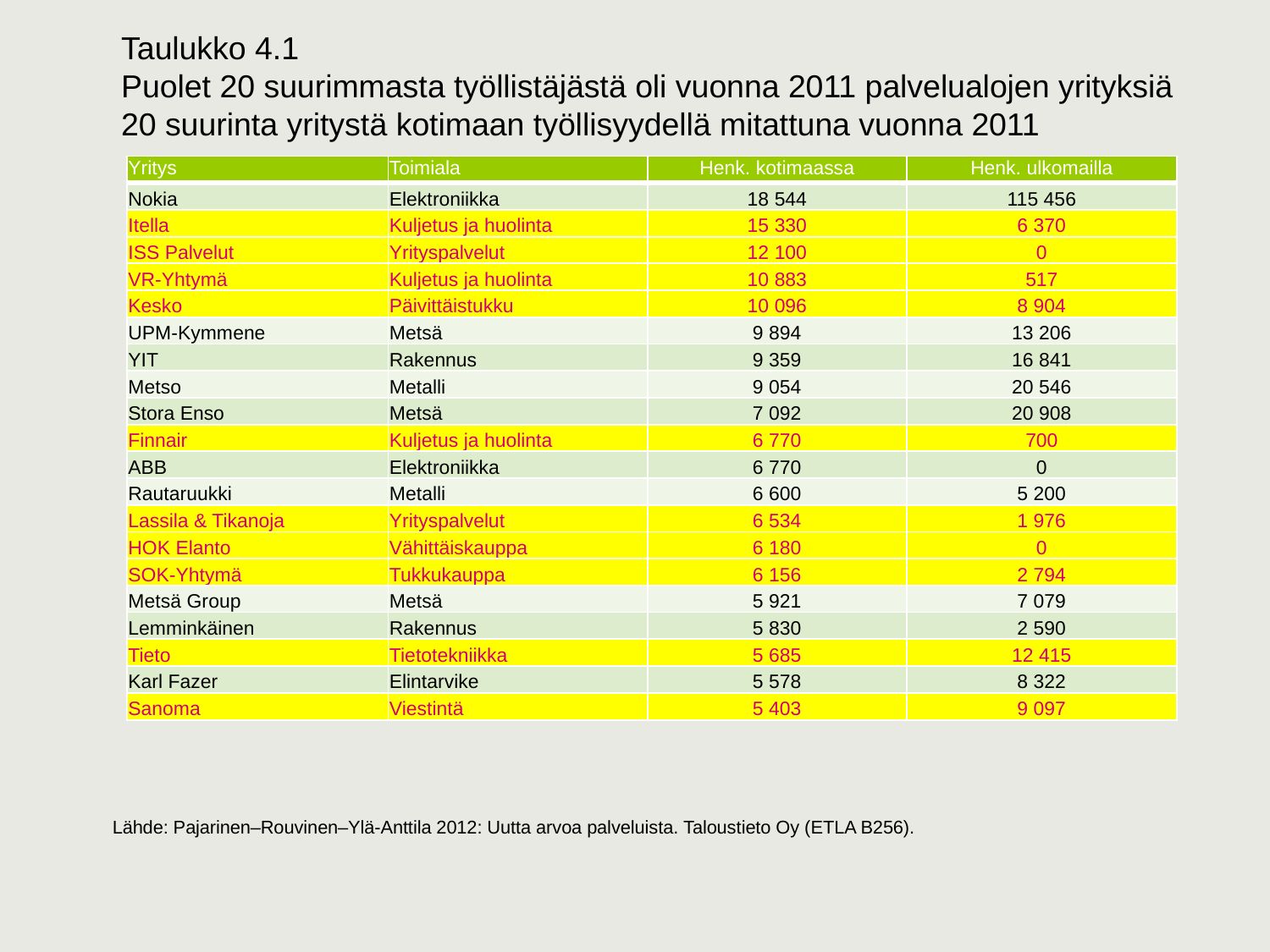

Taulukko 4.1
Puolet 20 suurimmasta työllistäjästä oli vuonna 2011 palvelualojen yrityksiä
20 suurinta yritystä kotimaan työllisyydellä mitattuna vuonna 2011
| Yritys | Toimiala | Henk. kotimaassa | Henk. ulkomailla |
| --- | --- | --- | --- |
| Nokia | Elektroniikka | 18 544 | 115 456 |
| Itella | Kuljetus ja huolinta | 15 330 | 6 370 |
| ISS Palvelut | Yrityspalvelut | 12 100 | 0 |
| VR-Yhtymä | Kuljetus ja huolinta | 10 883 | 517 |
| Kesko | Päivittäistukku | 10 096 | 8 904 |
| UPM-Kymmene | Metsä | 9 894 | 13 206 |
| YIT | Rakennus | 9 359 | 16 841 |
| Metso | Metalli | 9 054 | 20 546 |
| Stora Enso | Metsä | 7 092 | 20 908 |
| Finnair | Kuljetus ja huolinta | 6 770 | 700 |
| ABB | Elektroniikka | 6 770 | 0 |
| Rautaruukki | Metalli | 6 600 | 5 200 |
| Lassila & Tikanoja | Yrityspalvelut | 6 534 | 1 976 |
| HOK Elanto | Vähittäiskauppa | 6 180 | 0 |
| SOK-Yhtymä | Tukkukauppa | 6 156 | 2 794 |
| Metsä Group | Metsä | 5 921 | 7 079 |
| Lemminkäinen | Rakennus | 5 830 | 2 590 |
| Tieto | Tietotekniikka | 5 685 | 12 415 |
| Karl Fazer | Elintarvike | 5 578 | 8 322 |
| Sanoma | Viestintä | 5 403 | 9 097 |
Lähde: Pajarinen–Rouvinen–Ylä-Anttila 2012: Uutta arvoa palveluista. Taloustieto Oy (ETLA B256).